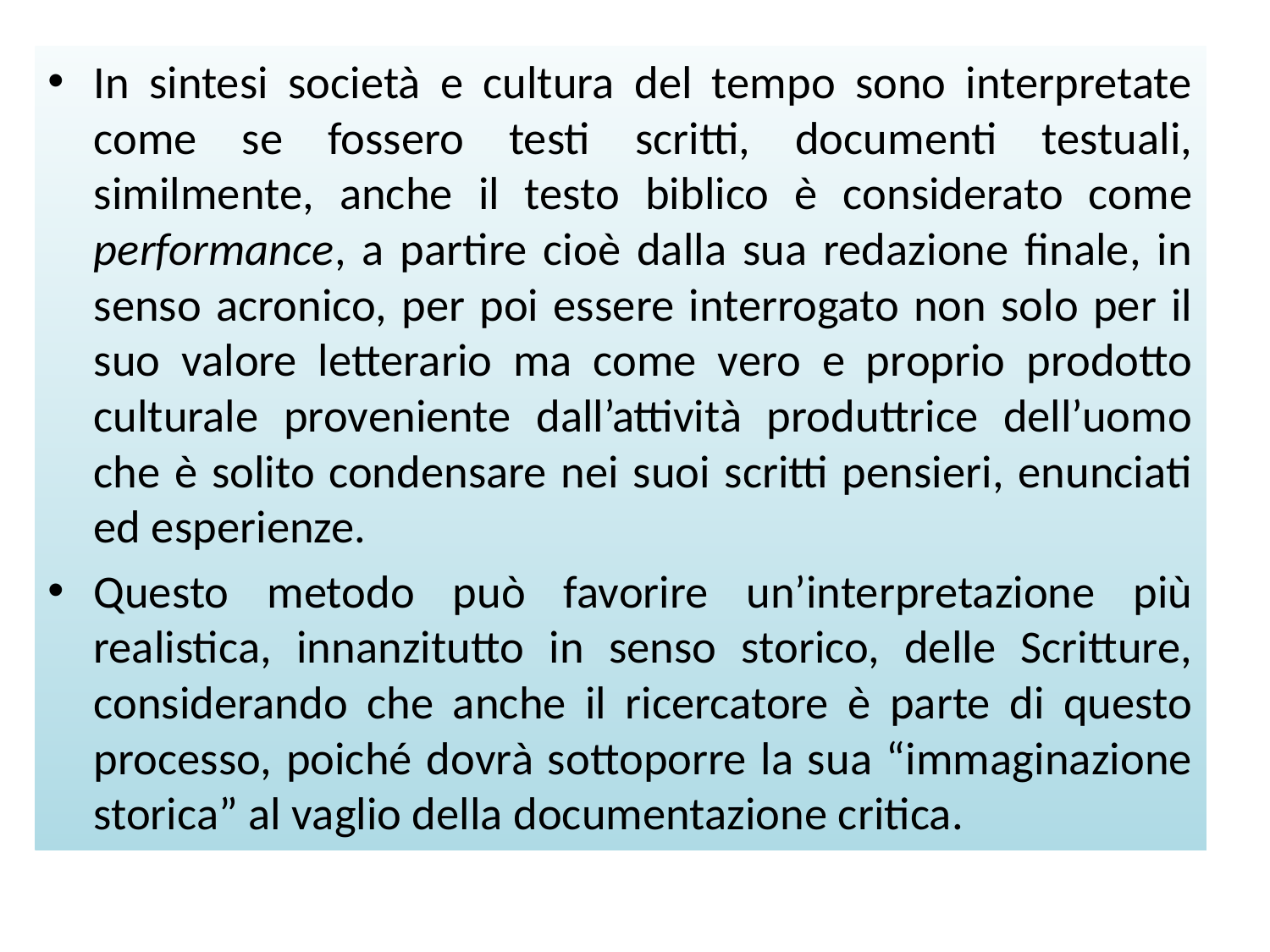

In sintesi società e cultura del tempo sono interpretate come se fossero testi scritti, documenti testuali, similmente, anche il testo biblico è considerato come performance, a partire cioè dalla sua redazione finale, in senso acronico, per poi essere interrogato non solo per il suo valore letterario ma come vero e proprio prodotto culturale proveniente dall’attività produttrice dell’uomo che è solito condensare nei suoi scritti pensieri, enunciati ed esperienze.
Questo metodo può favorire un’interpretazione più realistica, innanzitutto in senso storico, delle Scritture, considerando che anche il ricercatore è parte di questo processo, poiché dovrà sottoporre la sua “immaginazione storica” al vaglio della documentazione critica.